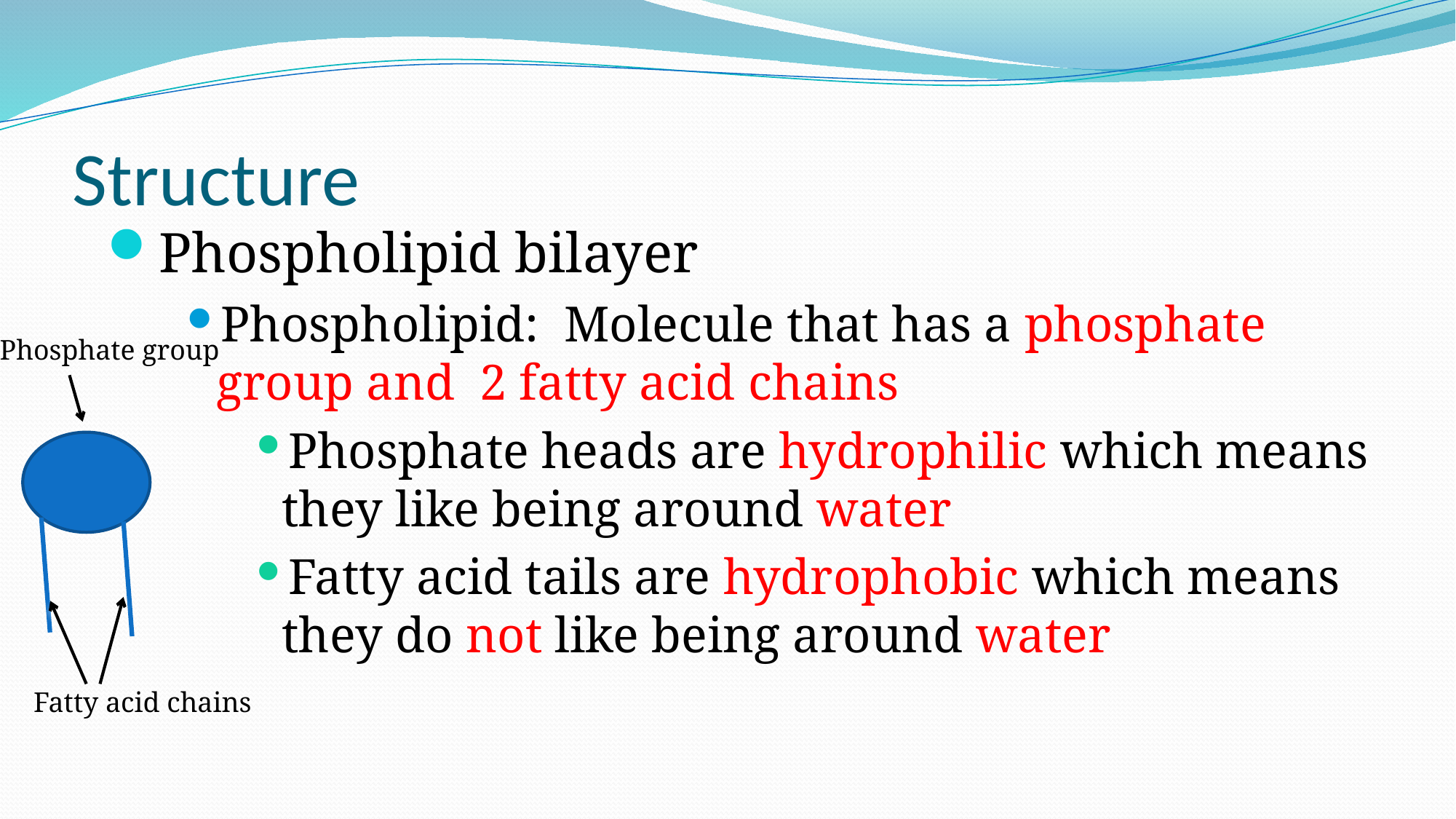

# Structure
Phospholipid bilayer
Phospholipid:  Molecule that has a phosphate group and  2 fatty acid chains
Phosphate heads are hydrophilic which means they like being around water
Fatty acid tails are hydrophobic which means they do not like being around water
Phosphate group

Fatty acid chains